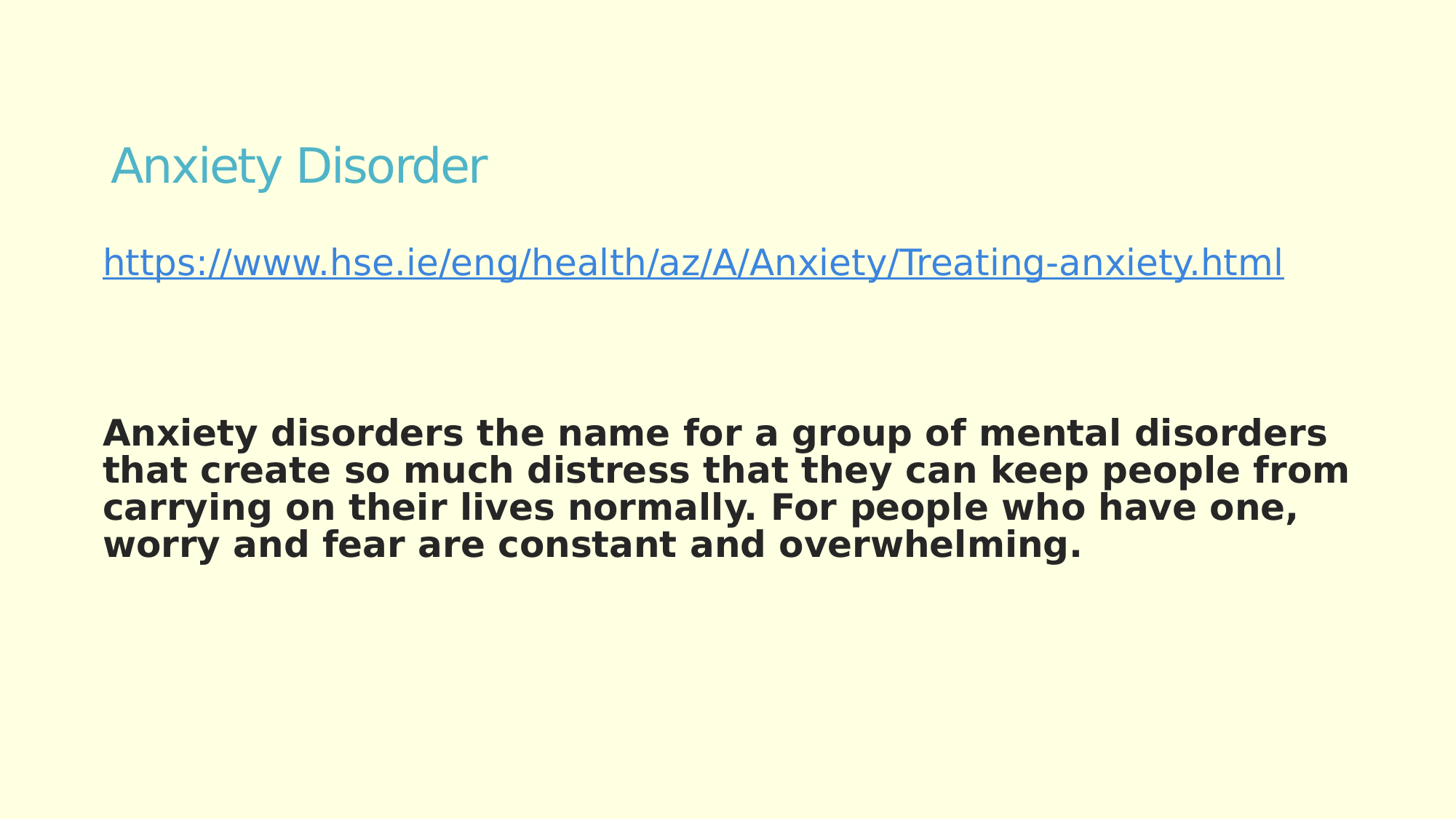

# Anxiety Disorder
https://www.hse.ie/eng/health/az/A/Anxiety/Treating-anxiety.html

Anxiety disorders the name for a group of mental disorders that create so much distress that they can keep people from carrying on their lives normally. For people who have one, worry and fear are constant and overwhelming.